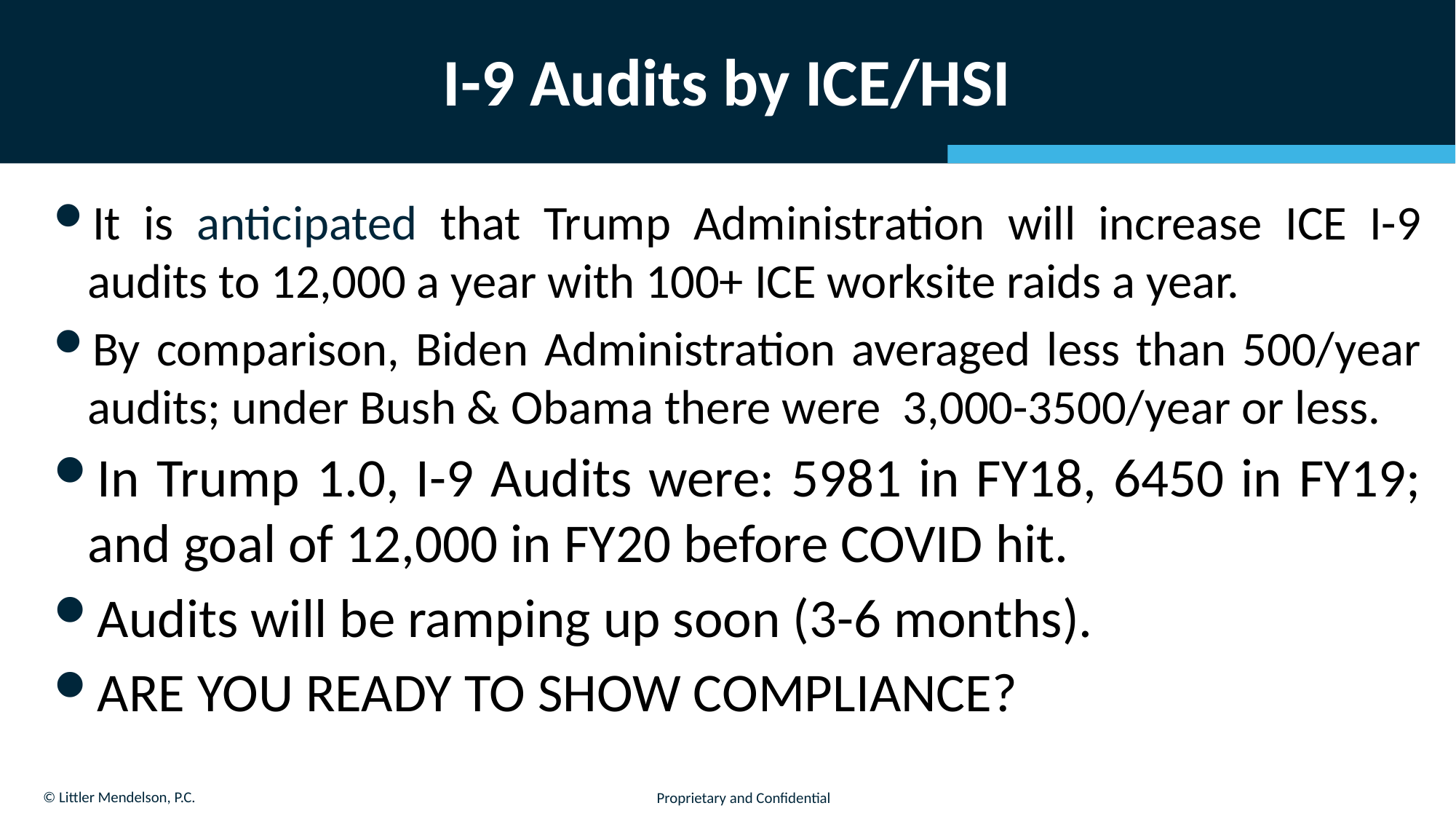

# I-9 Audits by ICE/HSI
It is anticipated that Trump Administration will increase ICE I-9 audits to 12,000 a year with 100+ ICE worksite raids a year.
By comparison, Biden Administration averaged less than 500/year audits; under Bush & Obama there were  3,000-3500/year or less.
In Trump 1.0, I-9 Audits were: 5981 in FY18, 6450 in FY19; and goal of 12,000 in FY20 before COVID hit.
Audits will be ramping up soon (3-6 months).
ARE YOU READY TO SHOW COMPLIANCE?